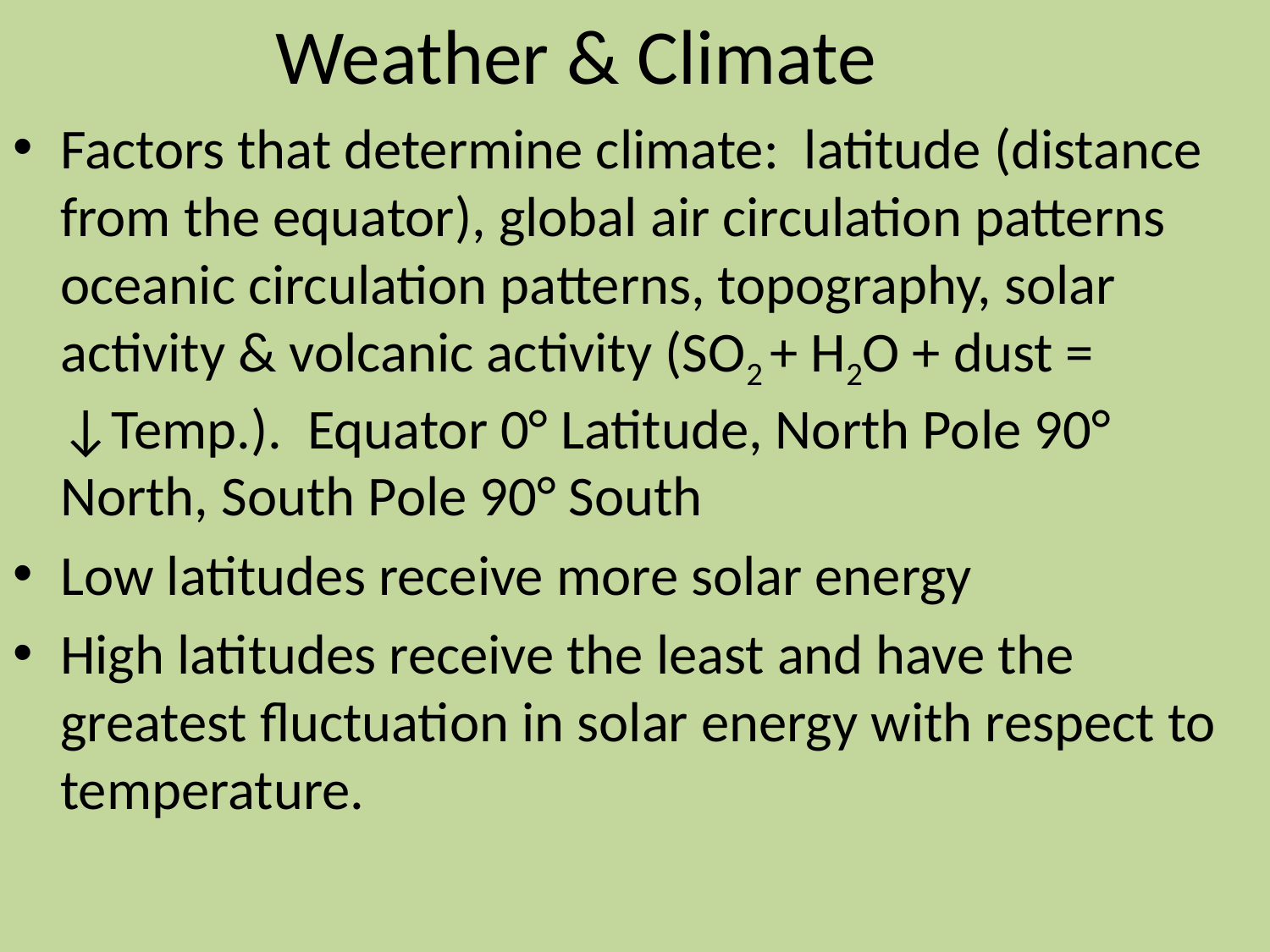

# Weather & Climate
Factors that determine climate:  latitude (distance from the equator), global air circulation patterns oceanic circulation patterns, topography, solar activity & volcanic activity (SO2 + H2O + dust = ↓Temp.).  Equator 0° Latitude, North Pole 90° North, South Pole 90° South
Low latitudes receive more solar energy
High latitudes receive the least and have the greatest fluctuation in solar energy with respect to temperature.